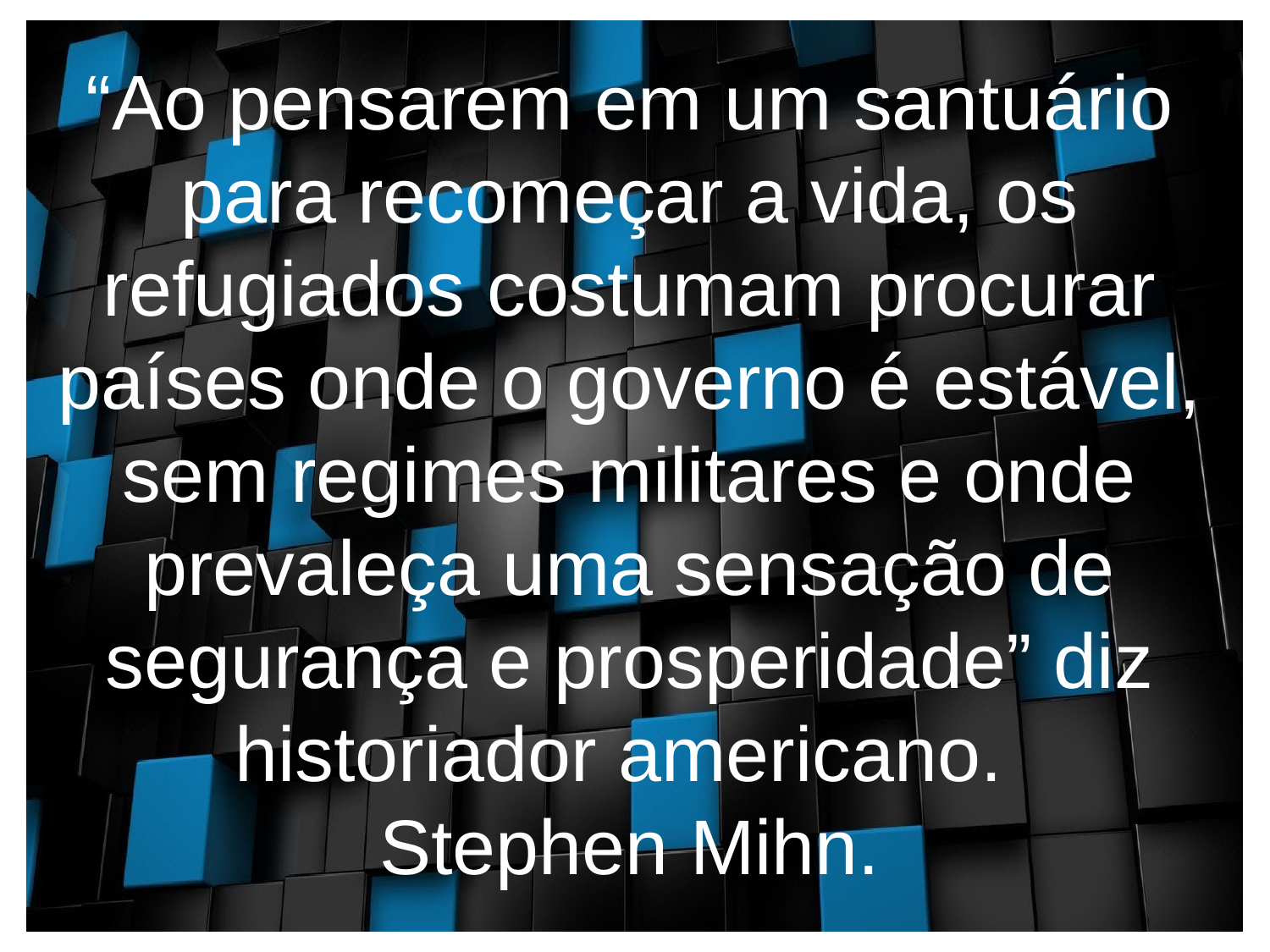

“Ao pensarem em um santuário para recomeçar a vida, os refugiados costumam procurar países onde o governo é estável, sem regimes militares e onde prevaleça uma sensação de segurança e prosperidade” diz historiador americano.
Stephen Mihn.